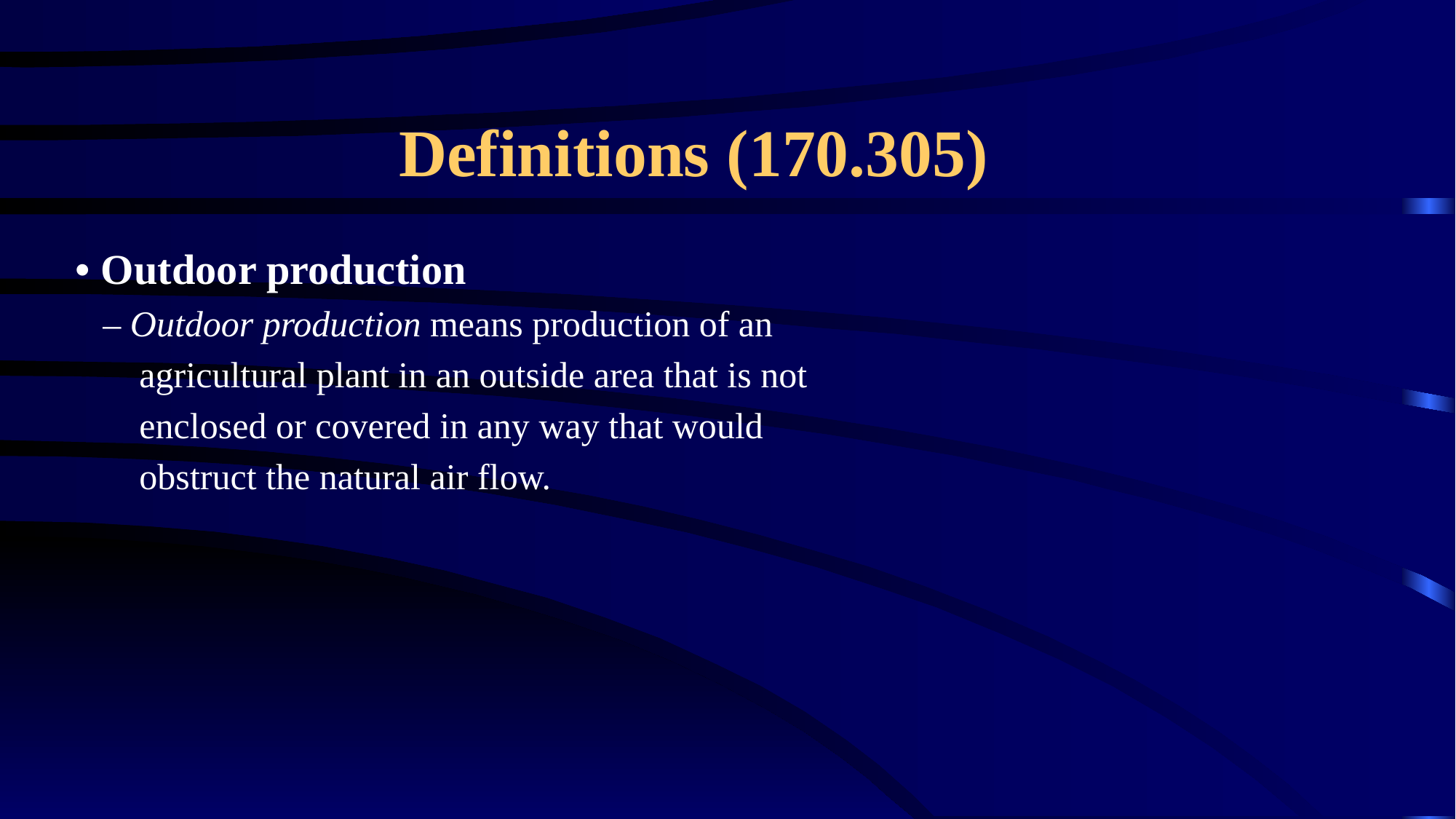

# Definitions (170.305)
• Outdoor production
   – Outdoor production means production of an
       agricultural plant in an outside area that is not
       enclosed or covered in any way that would
       obstruct the natural air flow.